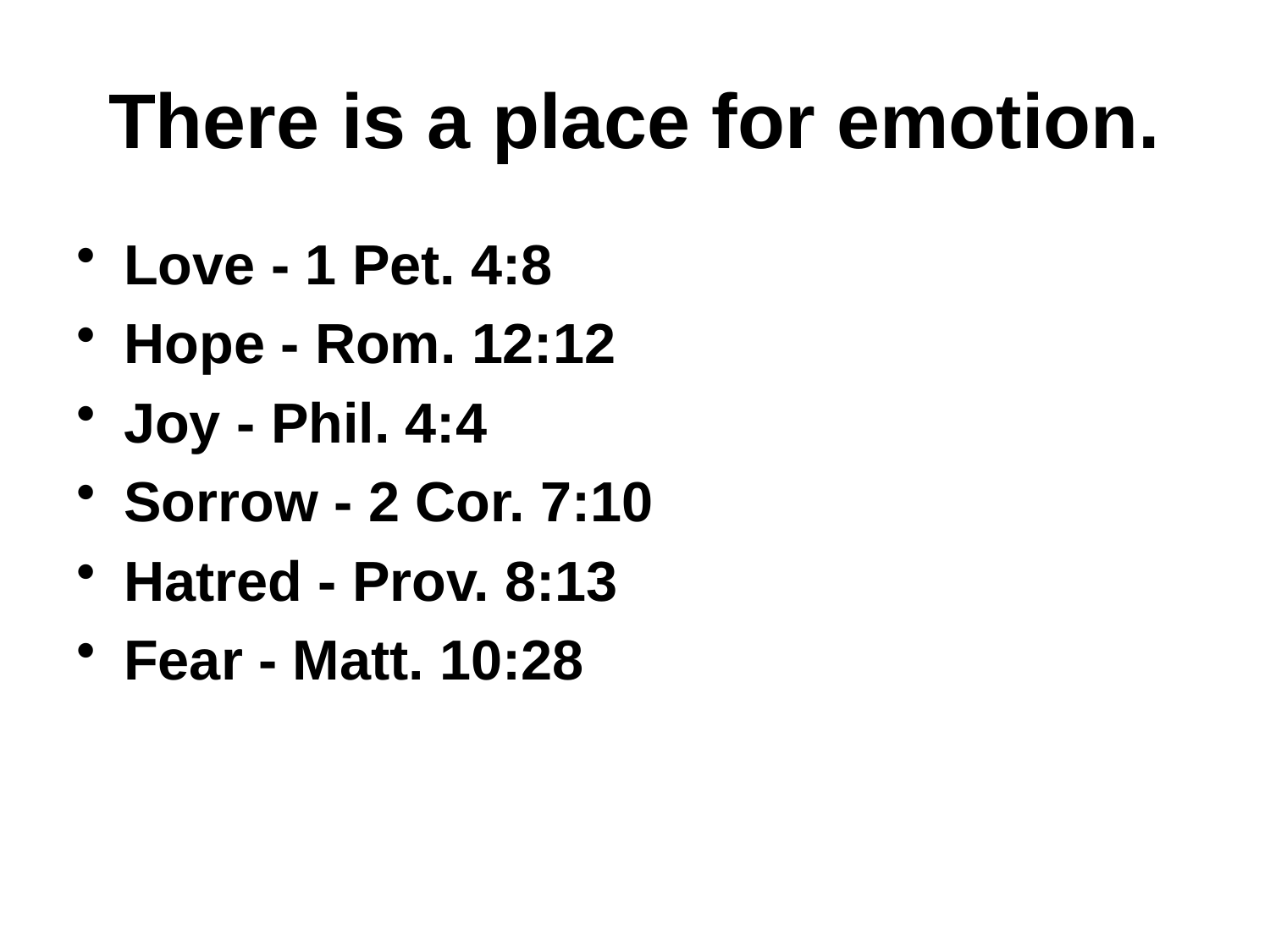

# There is a place for emotion.
Love - 1 Pet. 4:8
Hope - Rom. 12:12
Joy - Phil. 4:4
Sorrow - 2 Cor. 7:10
Hatred - Prov. 8:13
Fear - Matt. 10:28